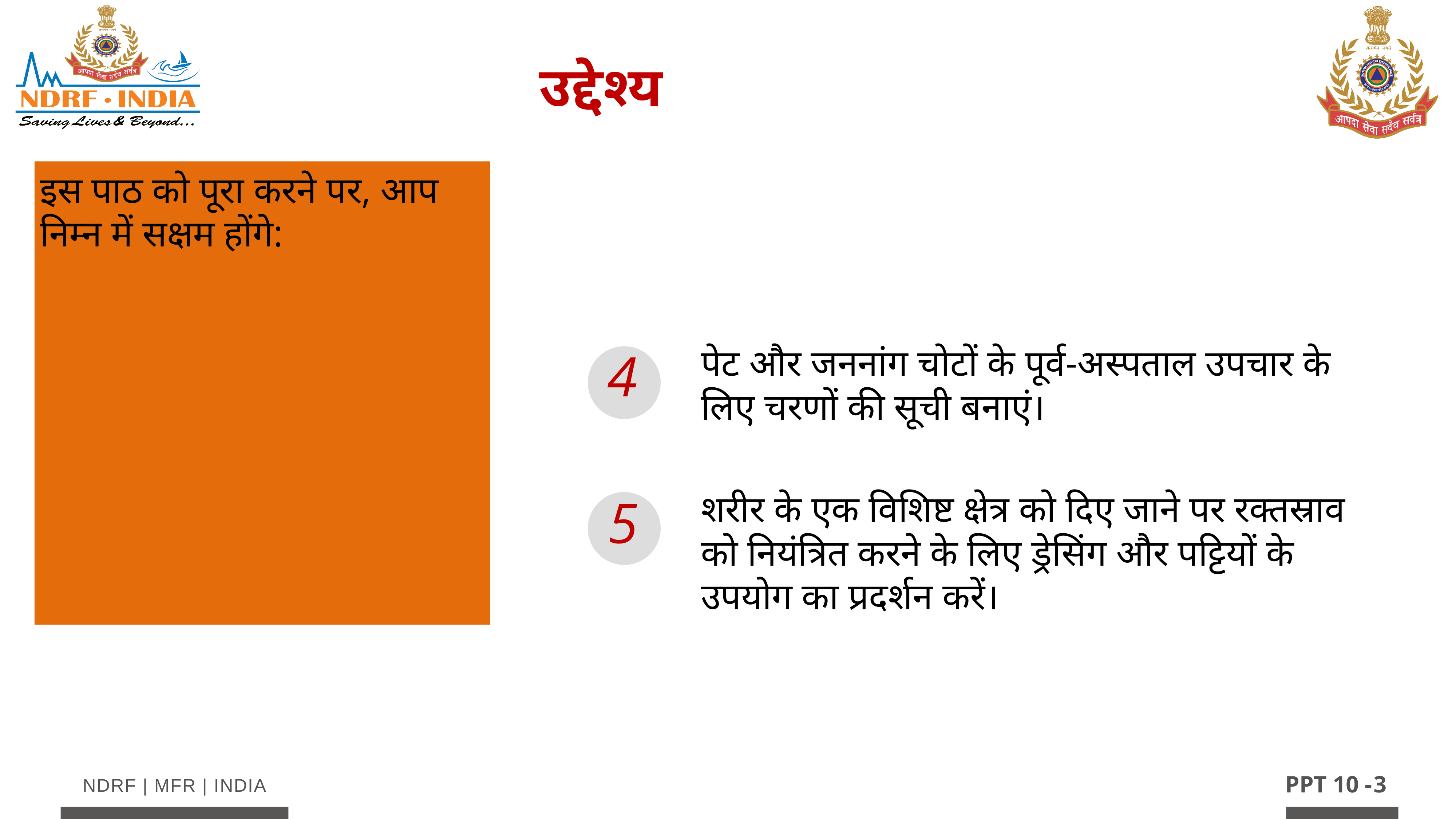

उद्देश्य
इस पाठ को पूरा करने पर, आप निम्न में सक्षम होंगे:
पेट और जननांग चोटों के पूर्व-अस्पताल उपचार के लिए चरणों की सूची बनाएं।

शरीर के एक विशिष्ट क्षेत्र को दिए जाने पर रक्तस्राव को नियंत्रित करने के लिए ड्रेसिंग और पट्टियों के उपयोग का प्रदर्शन करें।
4

5

3